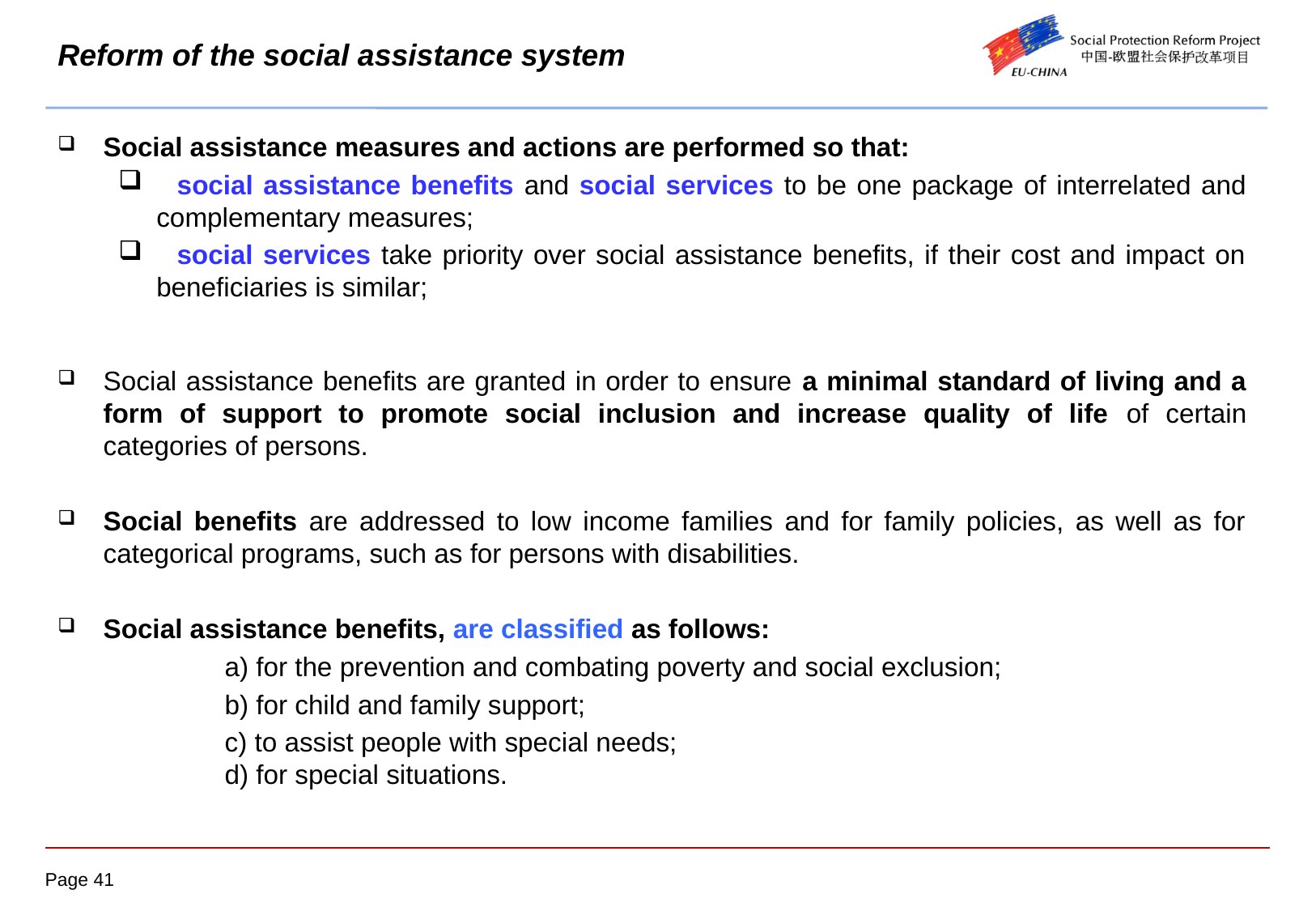

# Reform of the social assistance system
Social assistance measures and actions are performed so that:
  social assistance benefits and social services to be one package of interrelated and complementary measures;
  social services take priority over social assistance benefits, if their cost and impact on beneficiaries is similar;

Social assistance benefits are granted in order to ensure a minimal standard of living and a form of support to promote social inclusion and increase quality of life of certain categories of persons.

Social benefits are addressed to low income families and for family policies, as well as for categorical programs, such as for persons with disabilities.

Social assistance benefits, are classified as follows:
   		a) for the prevention and combating poverty and social exclusion;
    		b) for child and family support;
    		c) to assist people with special needs;
	d) for special situations.